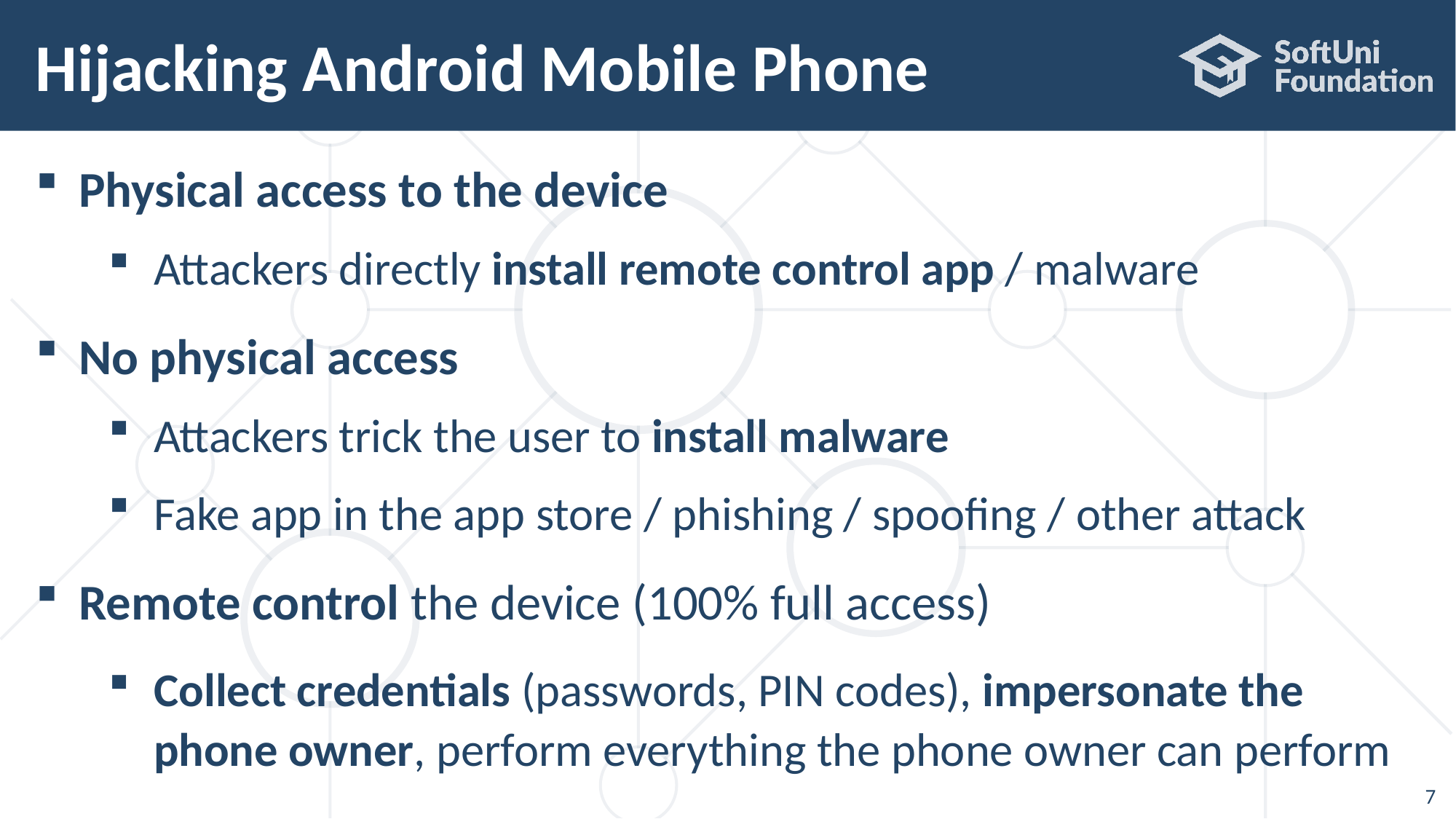

# Hijacking Android Mobile Phone
Physical access to the device
Attackers directly install remote control app / malware
No physical access
Attackers trick the user to install malware
Fake app in the app store / phishing / spoofing / other attack
Remote control the device (100% full access)
Collect credentials (passwords, PIN codes), impersonate the phone owner, perform everything the phone owner can perform

7